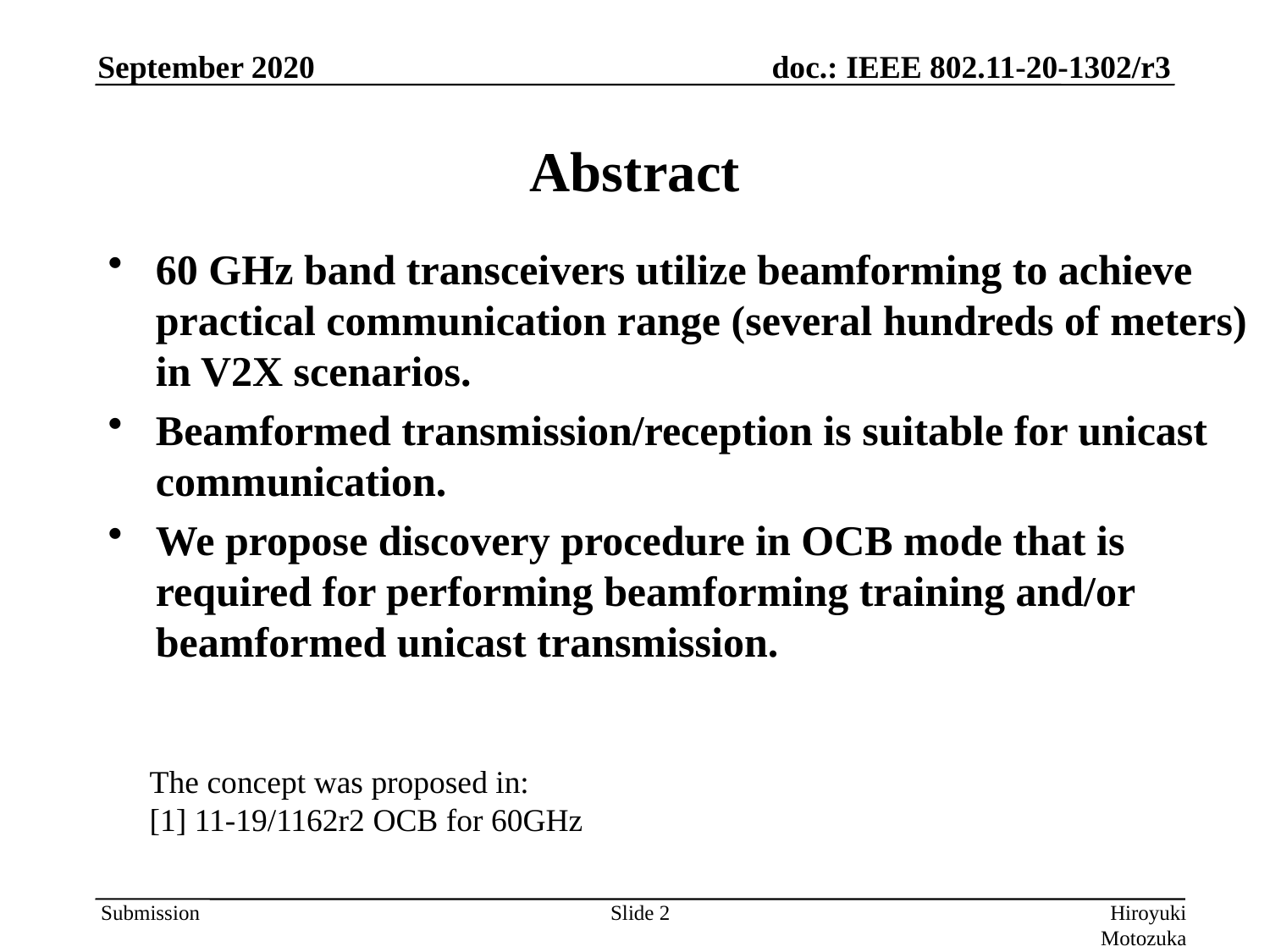

# Abstract
60 GHz band transceivers utilize beamforming to achieve practical communication range (several hundreds of meters) in V2X scenarios.
Beamformed transmission/reception is suitable for unicast communication.
We propose discovery procedure in OCB mode that is required for performing beamforming training and/or beamformed unicast transmission.

The concept was proposed in:
[1] 11-19/1162r2 OCB for 60GHz
Slide 2
Hiroyuki Motozuka (Panasonic)